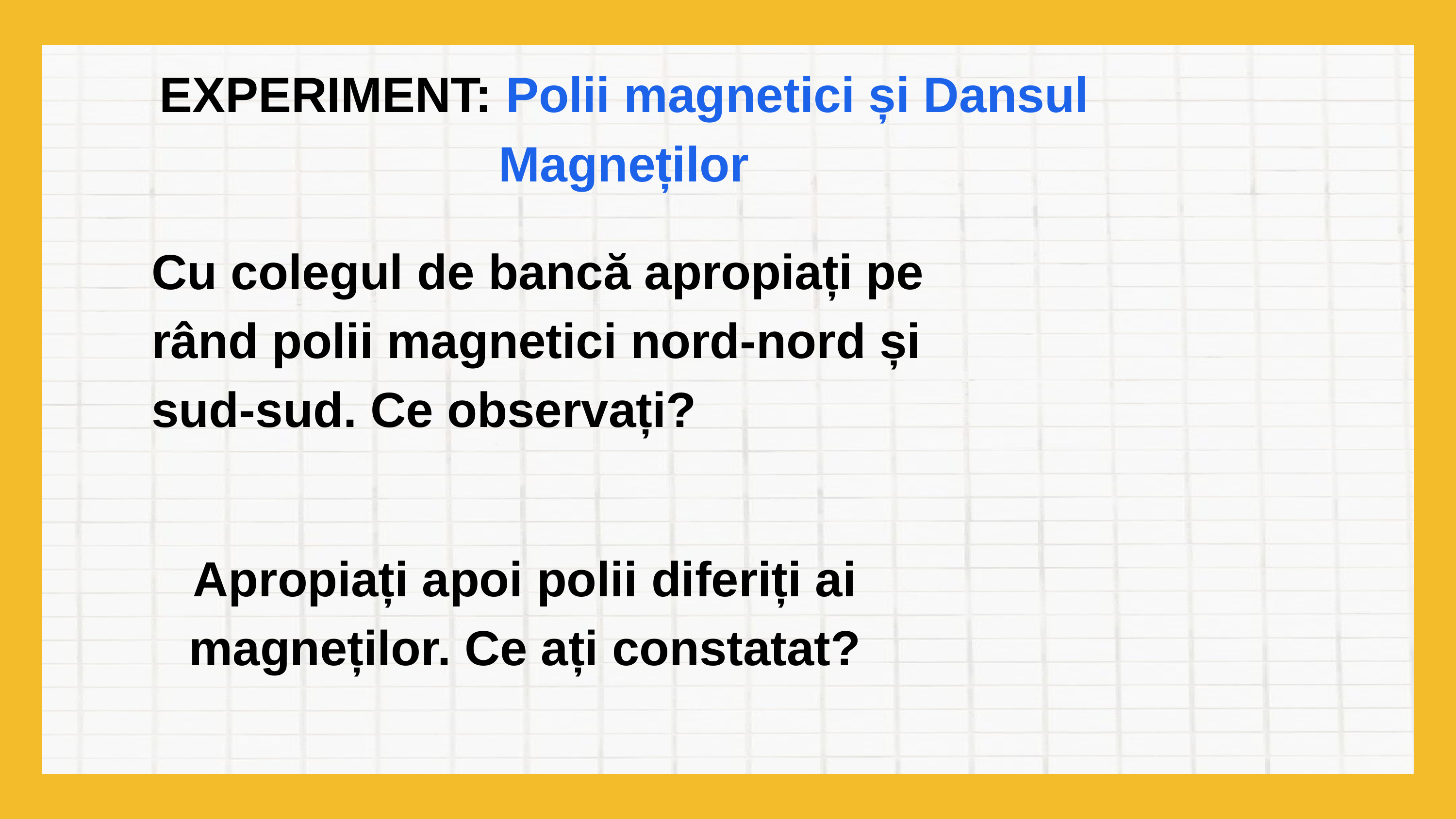

EXPERIMENT: Polii magnetici și Dansul Magneților

Cu colegul de bancă apropiați pe rând polii magnetici nord-nord și sud-sud. Ce observați?

Apropiați apoi polii diferiți ai magneților. Ce ați constatat?